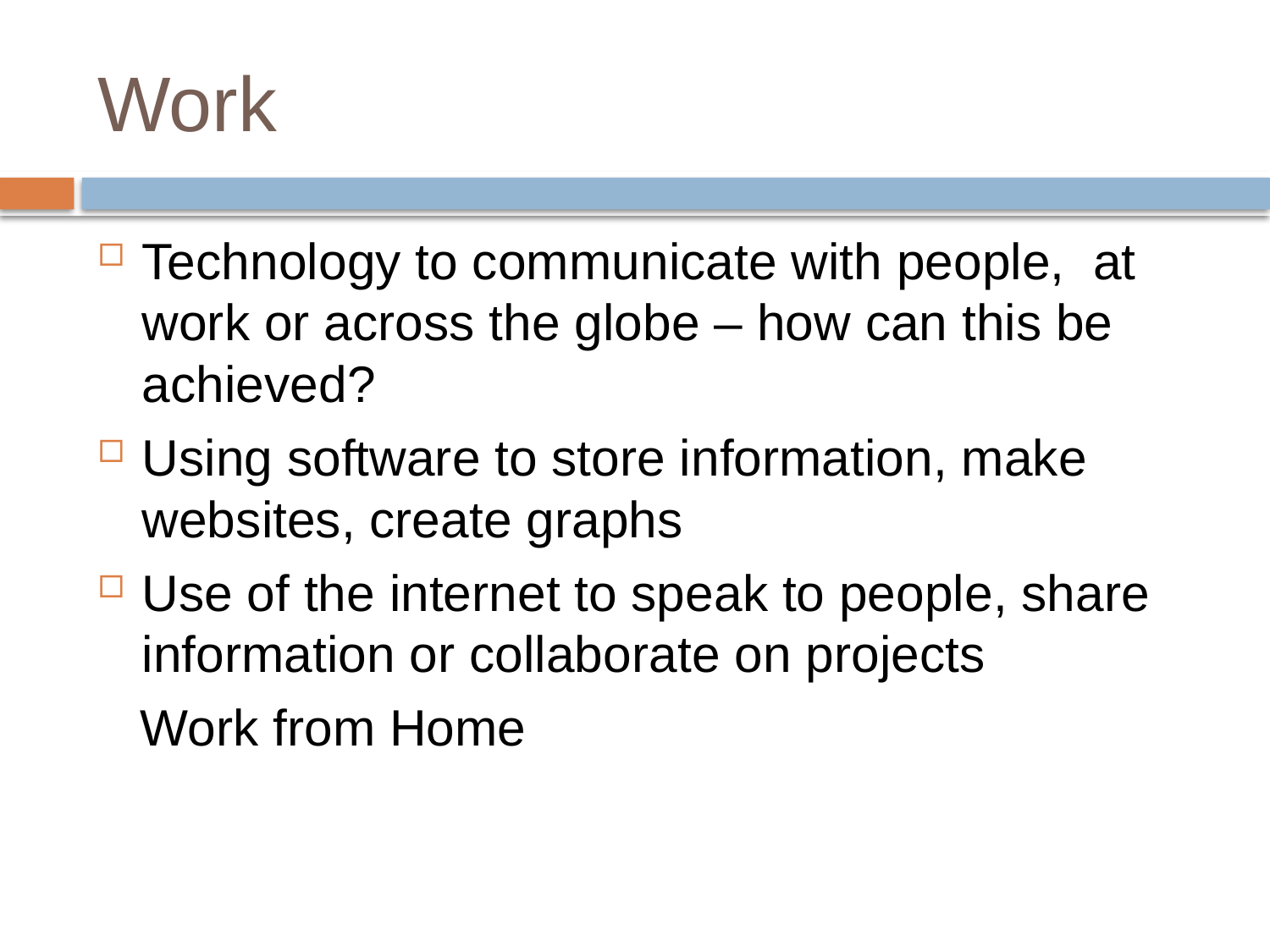

Work
Technology to communicate with people,  at work or across the globe – how can this be achieved?
Using software to store information, make websites, create graphs
Use of the internet to speak to people, share information or collaborate on projects
   Work from Home